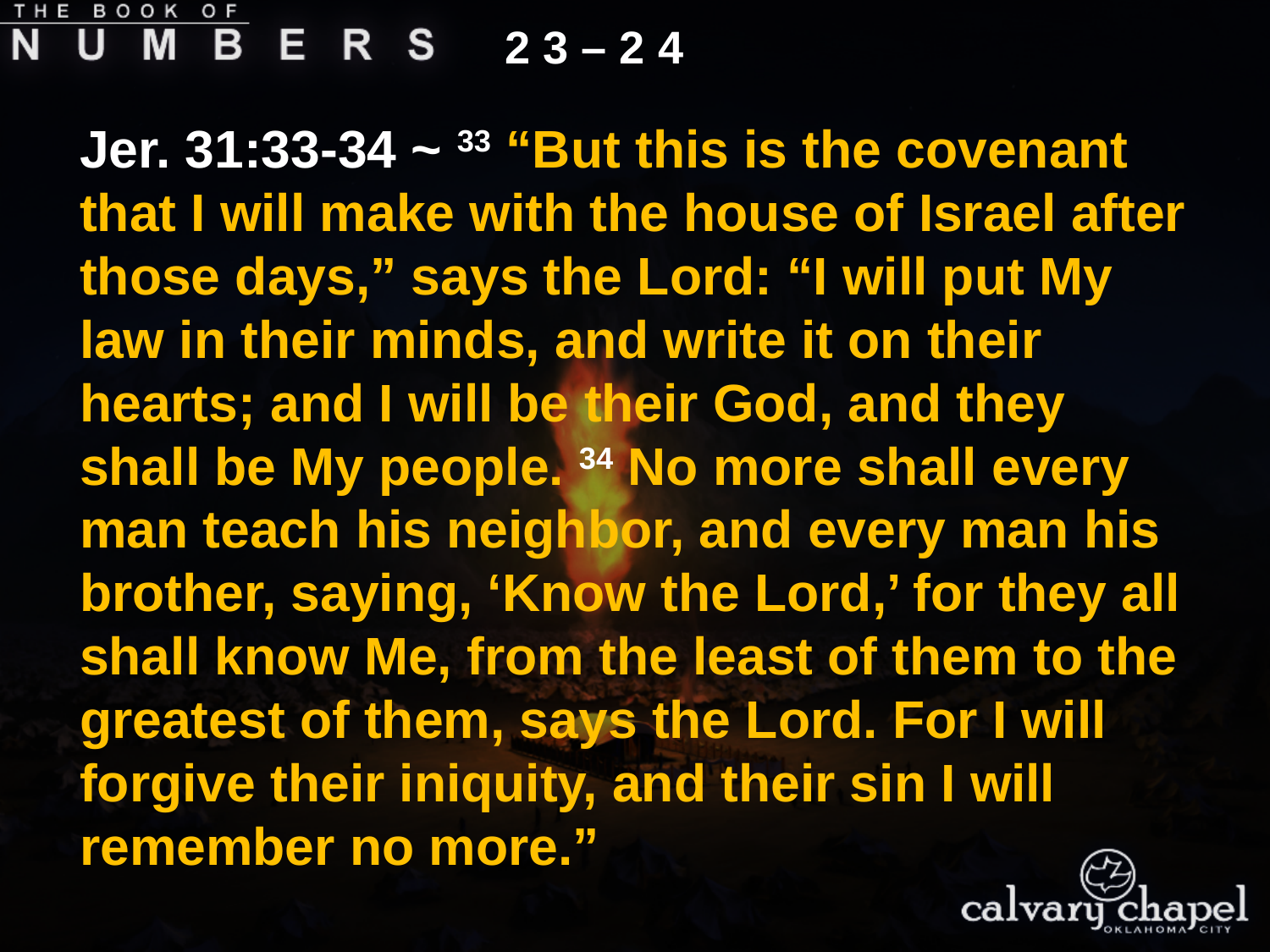

2 3 – 2 4
Jer. 31:33-34 ~ 33 “But this is the covenant that I will make with the house of Israel after those days,” says the Lord: “I will put My law in their minds, and write it on their hearts; and I will be their God, and they shall be My people. 34 No more shall every man teach his neighbor, and every man his brother, saying, ‘Know the Lord,’ for they all shall know Me, from the least of them to the greatest of them, says the Lord. For I will forgive their iniquity, and their sin I will remember no more.”